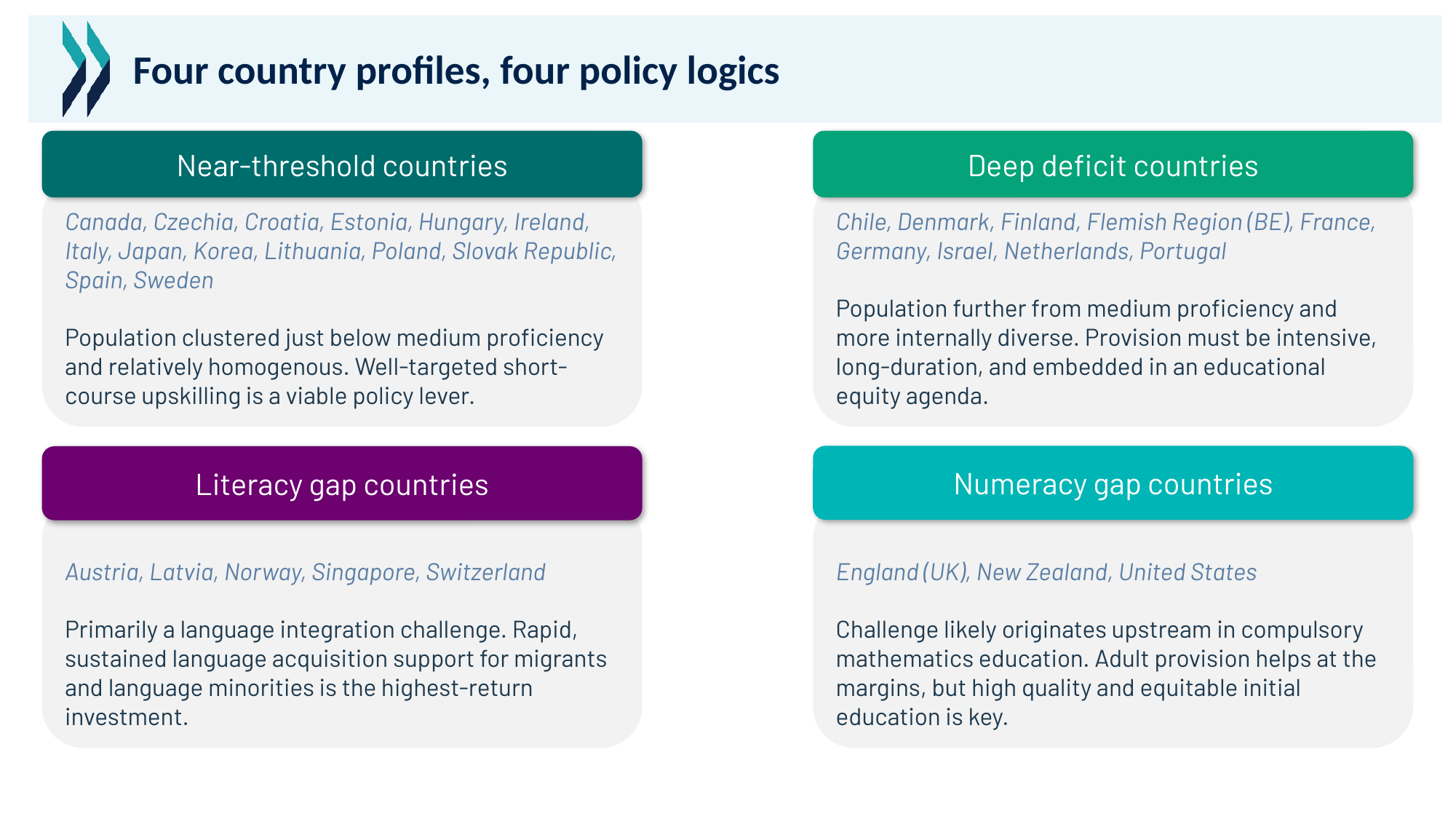

# Four country profiles, four policy logics
Deep deficit countries
Near-threshold countries
Canada, Czechia, Croatia, Estonia, Hungary, Ireland, Italy, Japan, Korea, Lithuania, Poland, Slovak Republic, Spain, Sweden

Population clustered just below medium proficiency and relatively homogenous. Well-targeted short-course upskilling is a viable policy lever.
Chile, Denmark, Finland, Flemish Region (BE), France, Germany, Israel, Netherlands, Portugal

Population further from medium proficiency and more internally diverse. Provision must be intensive, long-duration, and embedded in an educational equity agenda.
Numeracy gap countries
Literacy gap countries
England (UK), New Zealand, United States

Challenge likely originates upstream in compulsory mathematics education. Adult provision helps at the margins, but high quality and equitable initial education is key.
Austria, Latvia, Norway, Singapore, Switzerland

Primarily a language integration challenge. Rapid, sustained language acquisition support for migrants and language minorities is the highest-return investment.